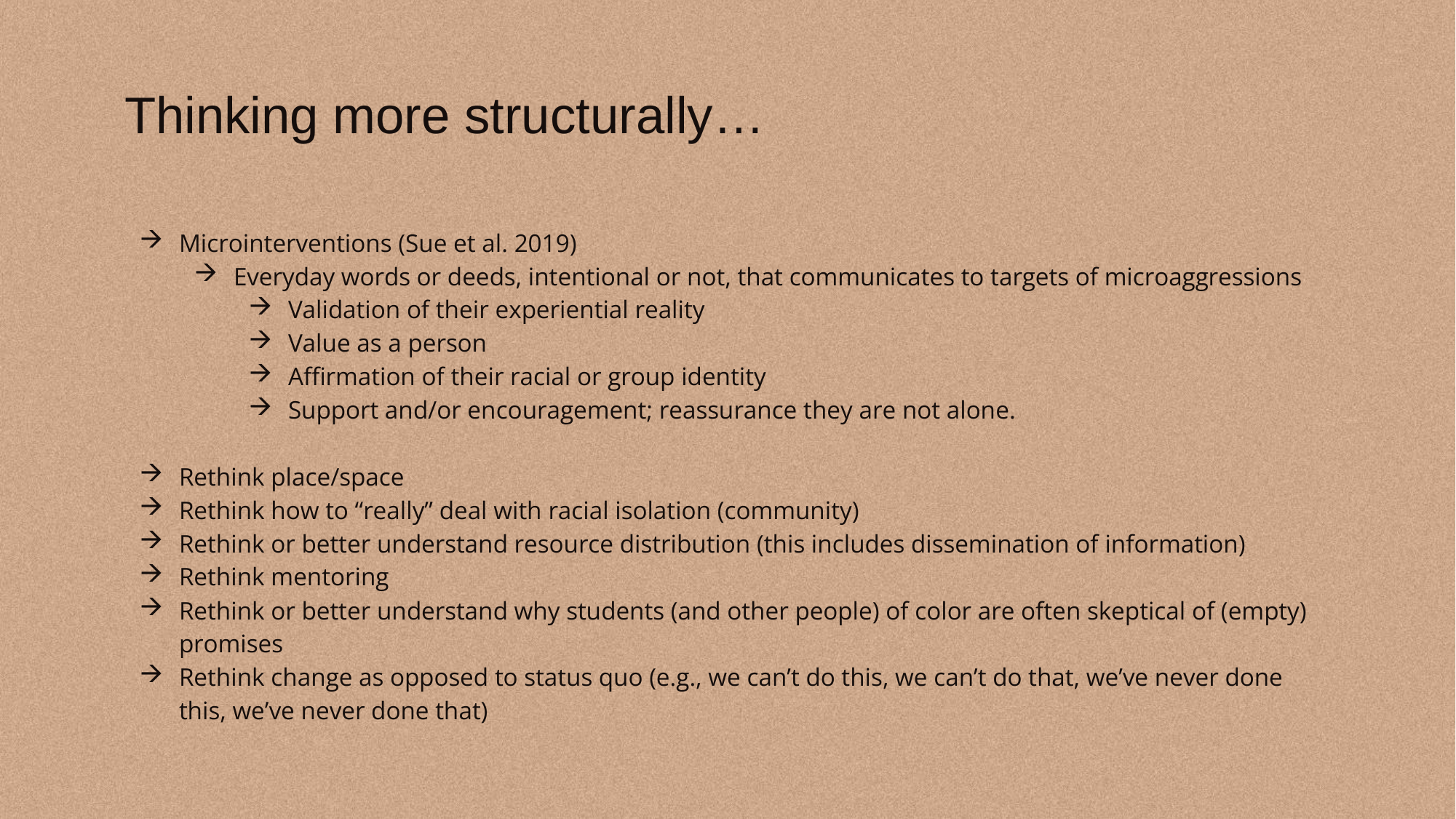

# Thinking more structurally…

Microinterventions (Sue et al. 2019)
Everyday words or deeds, intentional or not, that communicates to targets of microaggressions
Validation of their experiential reality
Value as a person
Affirmation of their racial or group identity
Support and/or encouragement; reassurance they are not alone.

Rethink place/space
Rethink how to “really” deal with racial isolation (community)
Rethink or better understand resource distribution (this includes dissemination of information)
Rethink mentoring
Rethink or better understand why students (and other people) of color are often skeptical of (empty) promises
Rethink change as opposed to status quo (e.g., we can’t do this, we can’t do that, we’ve never done this, we’ve never done that)